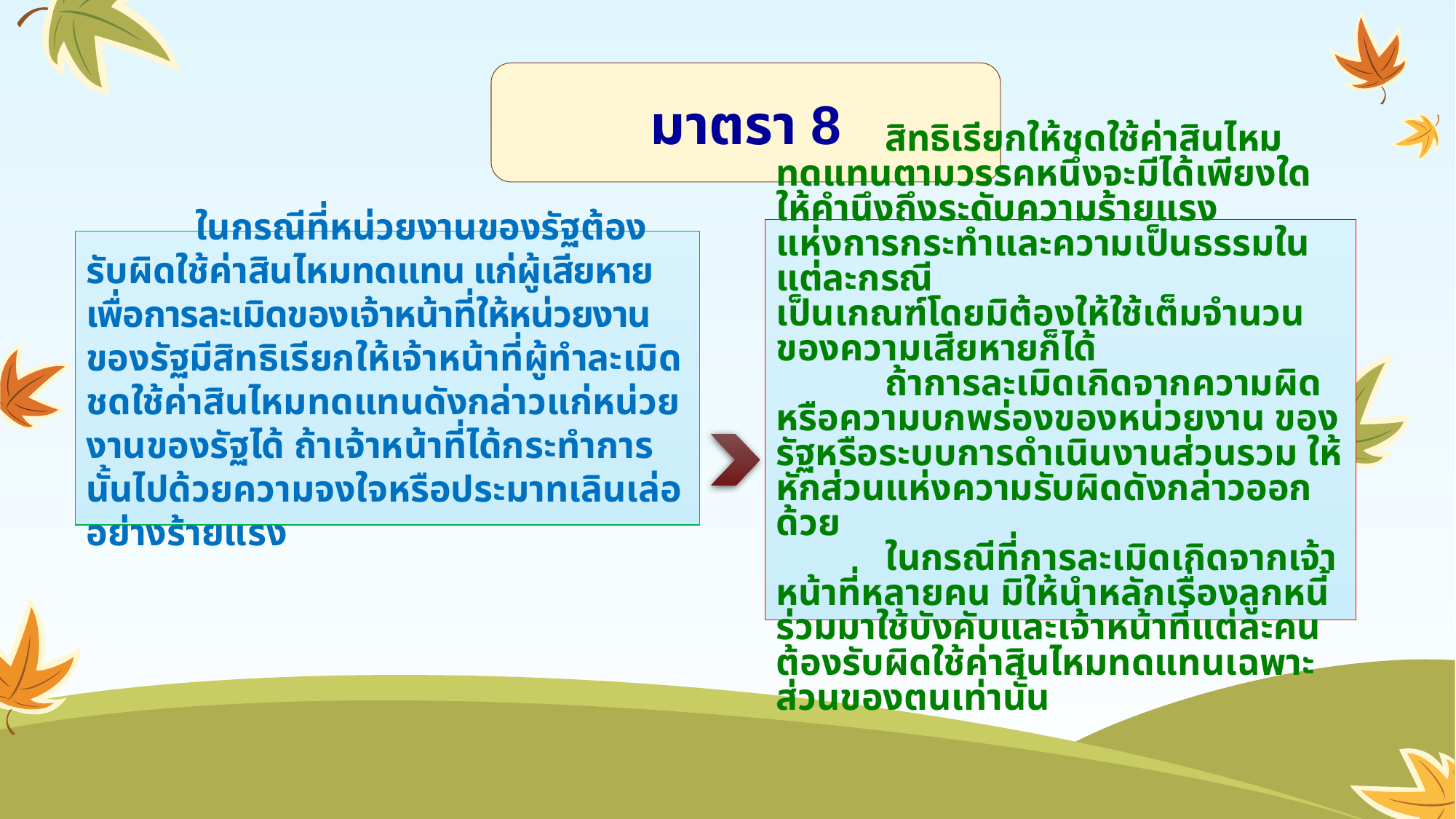

มาตรา 8

	สิทธิเรียกให้ชดใช้ค่าสินไหมทดแทนตามวรรคหนึ่งจะมีได้เพียงใด ให้คำนึงถึงระดับความร้ายแรง
แห่งการกระทำและความเป็นธรรมในแต่ละกรณี
เป็นเกณฑ์โดยมิต้องให้ใช้เต็มจำนวนของความเสียหายก็ได้
     	ถ้าการละเมิดเกิดจากความผิดหรือความบกพร่องของหน่วยงาน ของรัฐหรือระบบการดำเนินงานส่วนรวม ให้หักส่วนแห่งความรับผิดดังกล่าวออกด้วย
	ในกรณีที่การละเมิดเกิดจากเจ้าหน้าที่หลายคน มิให้นำหลักเรื่องลูกหนี้ร่วมมาใช้บังคับและเจ้าหน้าที่แต่ละคนต้องรับผิดใช้ค่าสินไหมทดแทนเฉพาะส่วนของตนเท่านั้น
	ในกรณีที่หน่วยงานของรัฐต้องรับผิดใช้ค่าสินไหมทดแทน แก่ผู้เสียหายเพื่อการละเมิดของเจ้าหน้าที่ให้หน่วยงานของรัฐมีสิทธิเรียกให้เจ้าหน้าที่ผู้ทำละเมิดชดใช้ค่าสินไหมทดแทนดังกล่าวแก่หน่วยงานของรัฐได้ ถ้าเจ้าหน้าที่ได้กระทำการนั้นไปด้วยความจงใจหรือประมาทเลินเล่ออย่างร้ายแรง